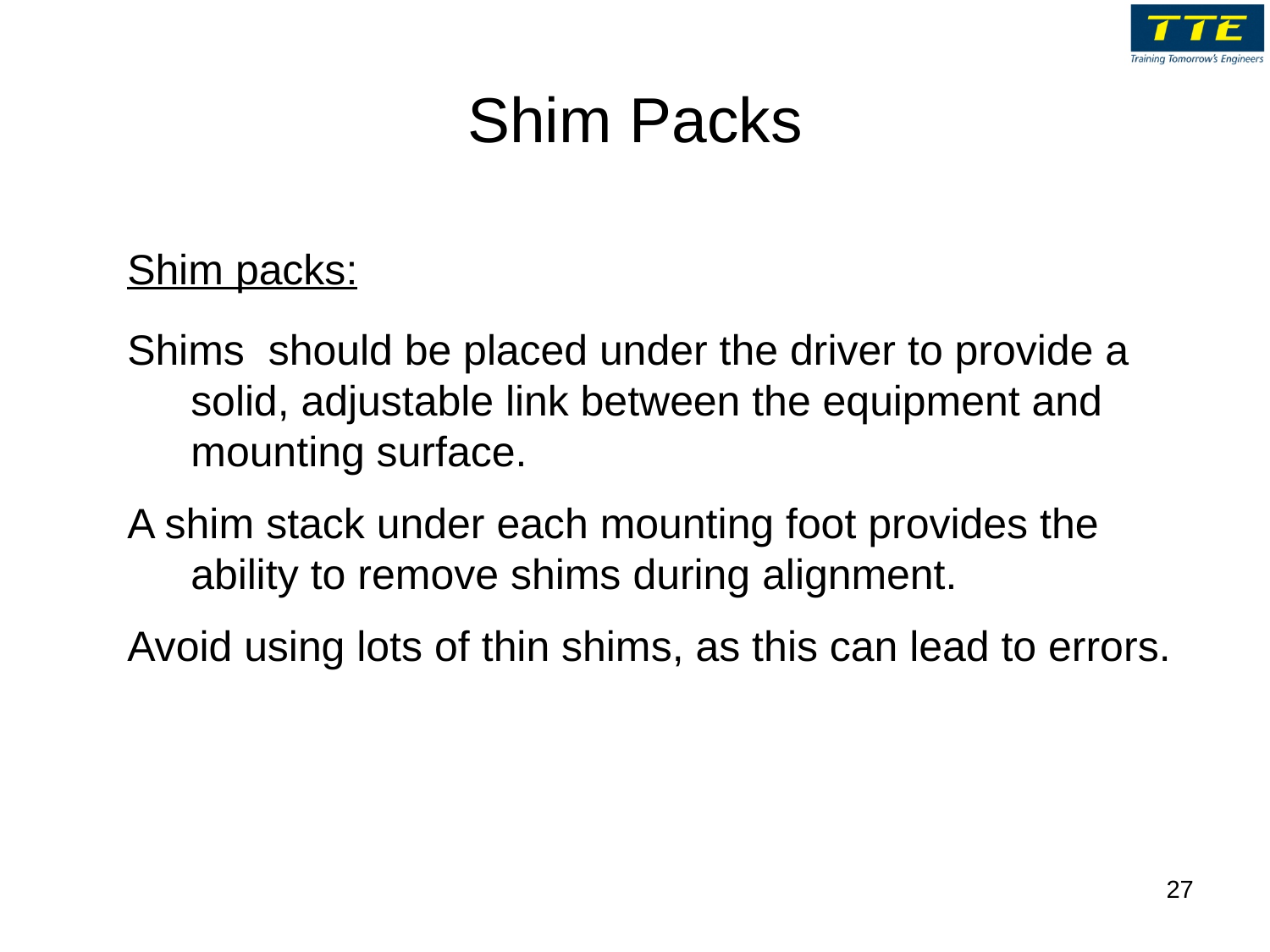

# Shim Packs
Shim packs:

Shims  should be placed under the driver to provide a solid, adjustable link between the equipment and mounting surface.

A shim stack under each mounting foot provides the ability to remove shims during alignment.

Avoid using lots of thin shims, as this can lead to errors.

27